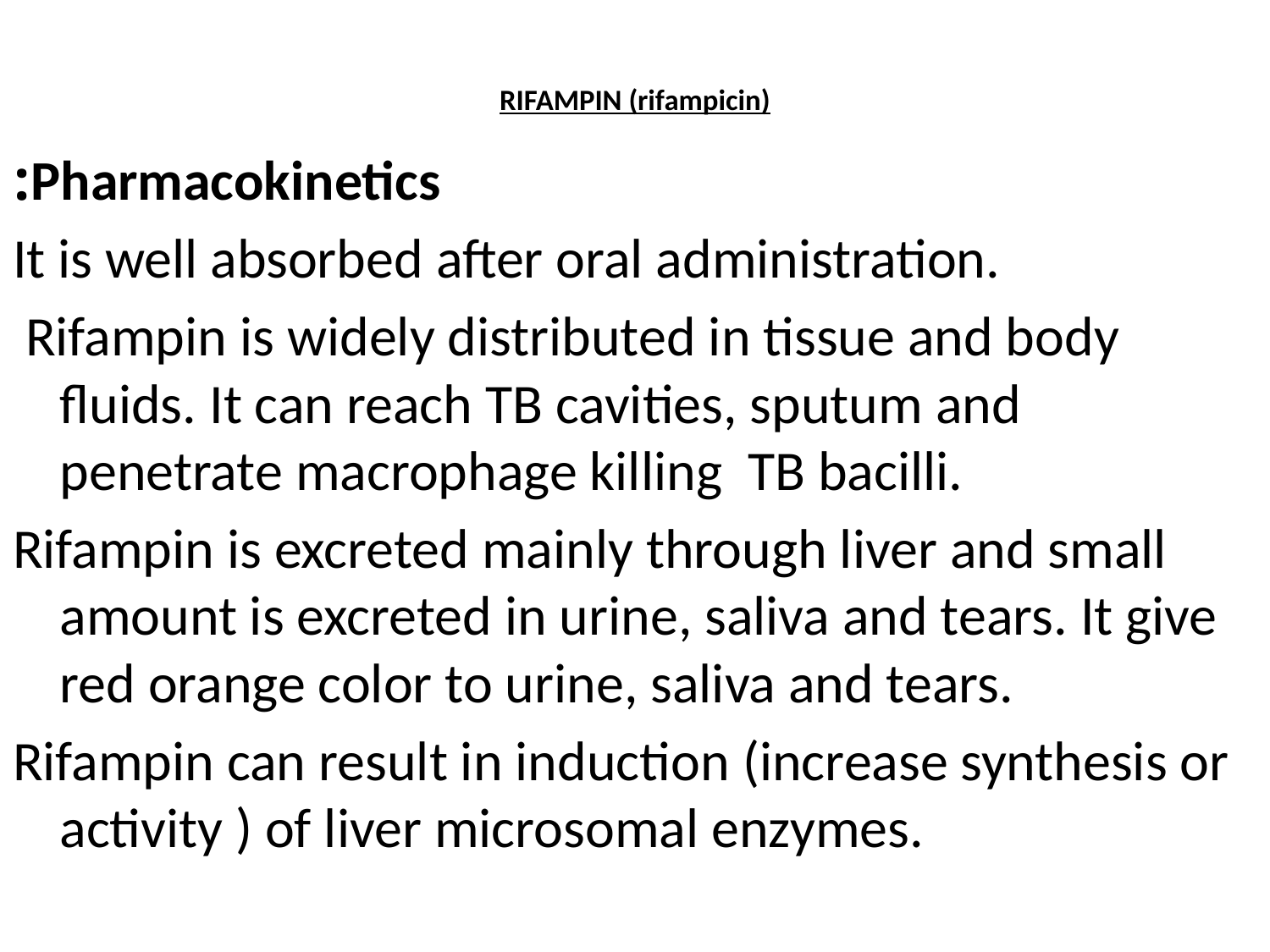

# RIFAMPIN (rifampicin)
Pharmacokinetics:
It is well absorbed after oral administration.
 Rifampin is widely distributed in tissue and body fluids. It can reach TB cavities, sputum and penetrate macrophage killing  TB bacilli.
Rifampin is excreted mainly through liver and small amount is excreted in urine, saliva and tears. It give red orange color to urine, saliva and tears.
Rifampin can result in induction (increase synthesis or activity ) of liver microsomal enzymes.